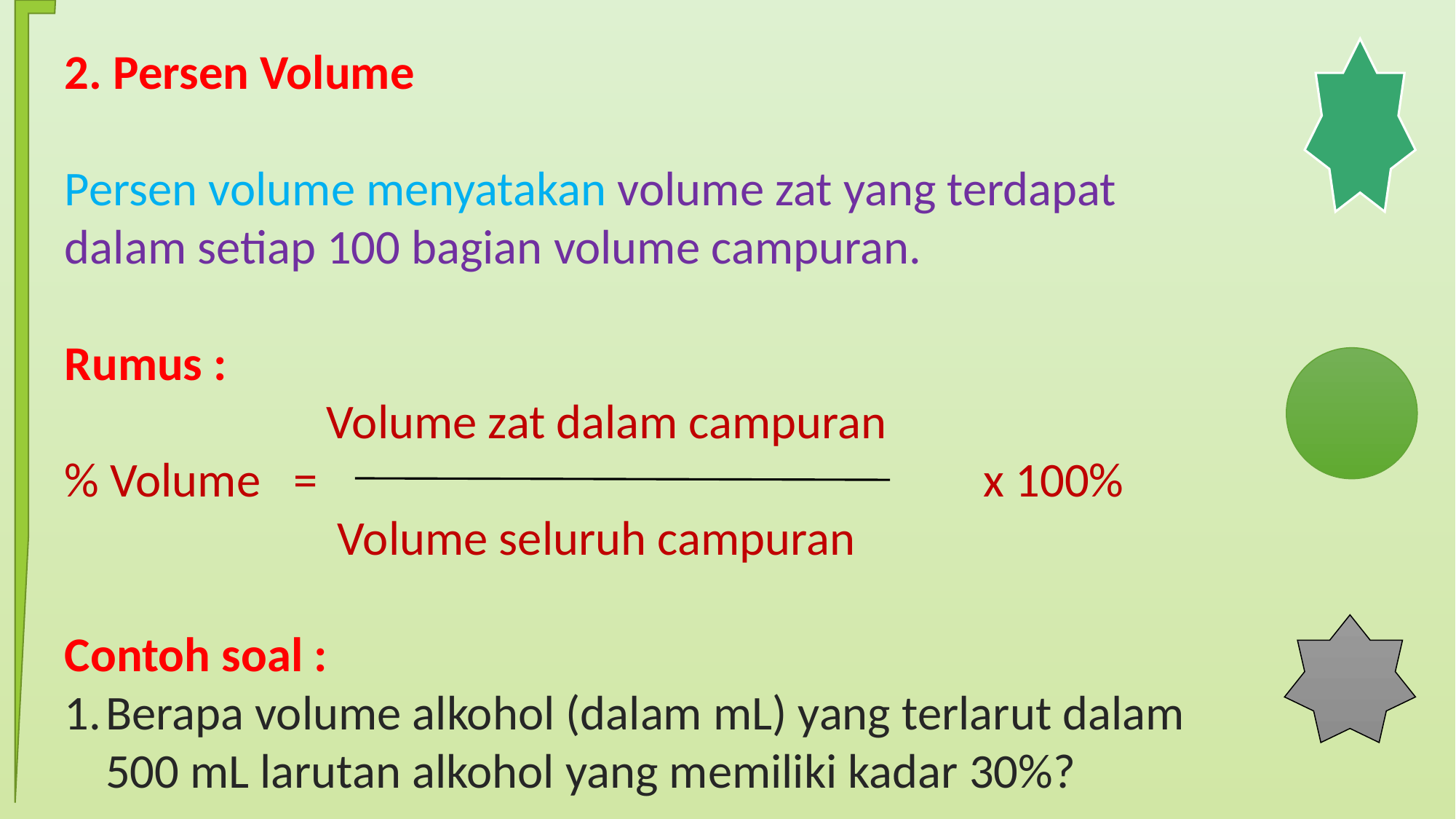

2. Persen Volume

Persen volume menyatakan volume zat yang terdapat dalam setiap 100 bagian volume campuran.

Rumus :
                        Volume zat dalam campuran
% Volume   =                                                             x 100%
                         Volume seluruh campuran

Contoh soal :
Berapa volume alkohol (dalam mL) yang terlarut dalam 500 mL larutan alkohol yang memiliki kadar 30%?